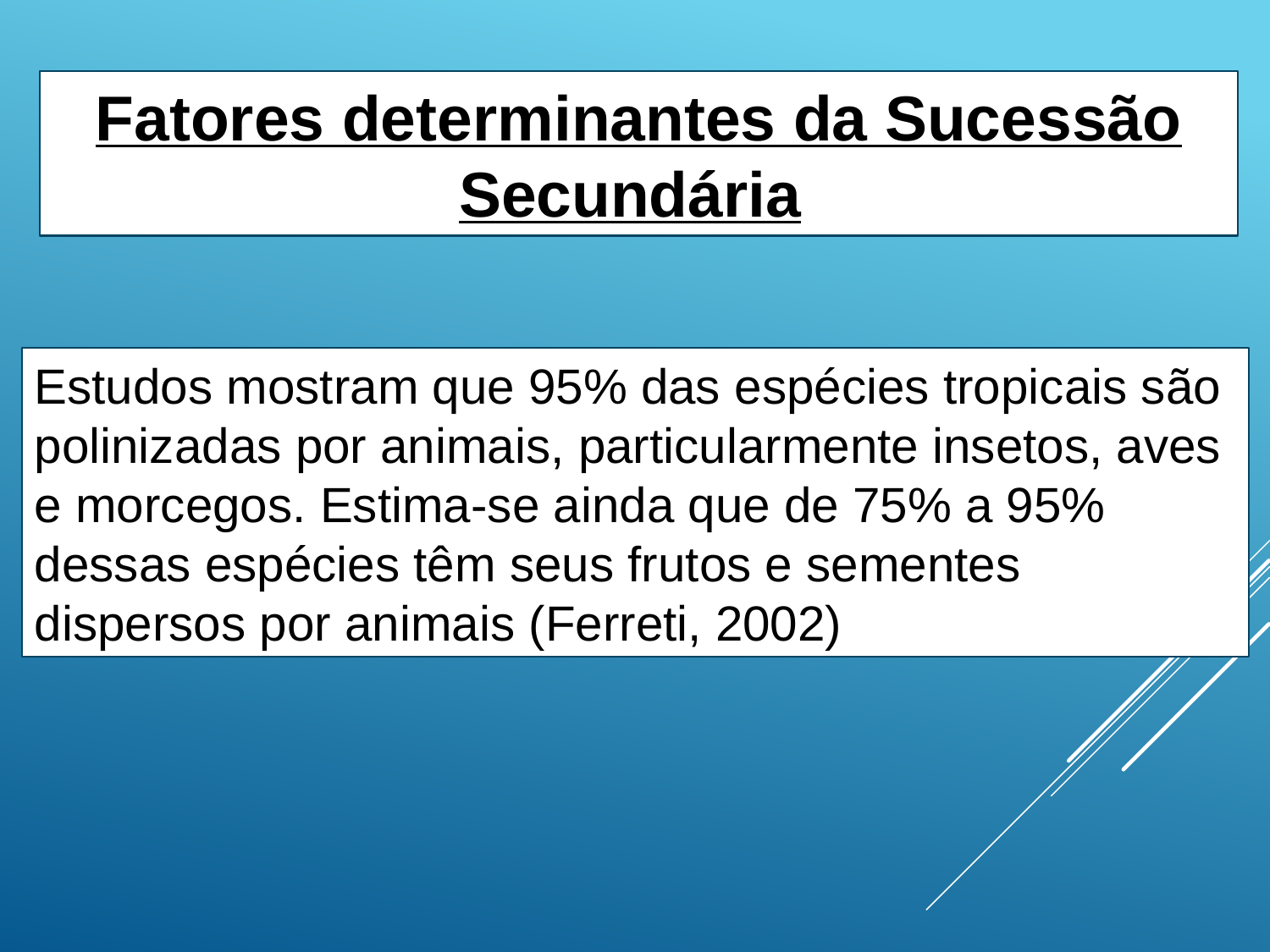

Fatores determinantes da Sucessão Secundária
Estudos mostram que 95% das espécies tropicais são polinizadas por animais, particularmente insetos, aves e morcegos. Estima-se ainda que de 75% a 95% dessas espécies têm seus frutos e sementes dispersos por animais (Ferreti, 2002)